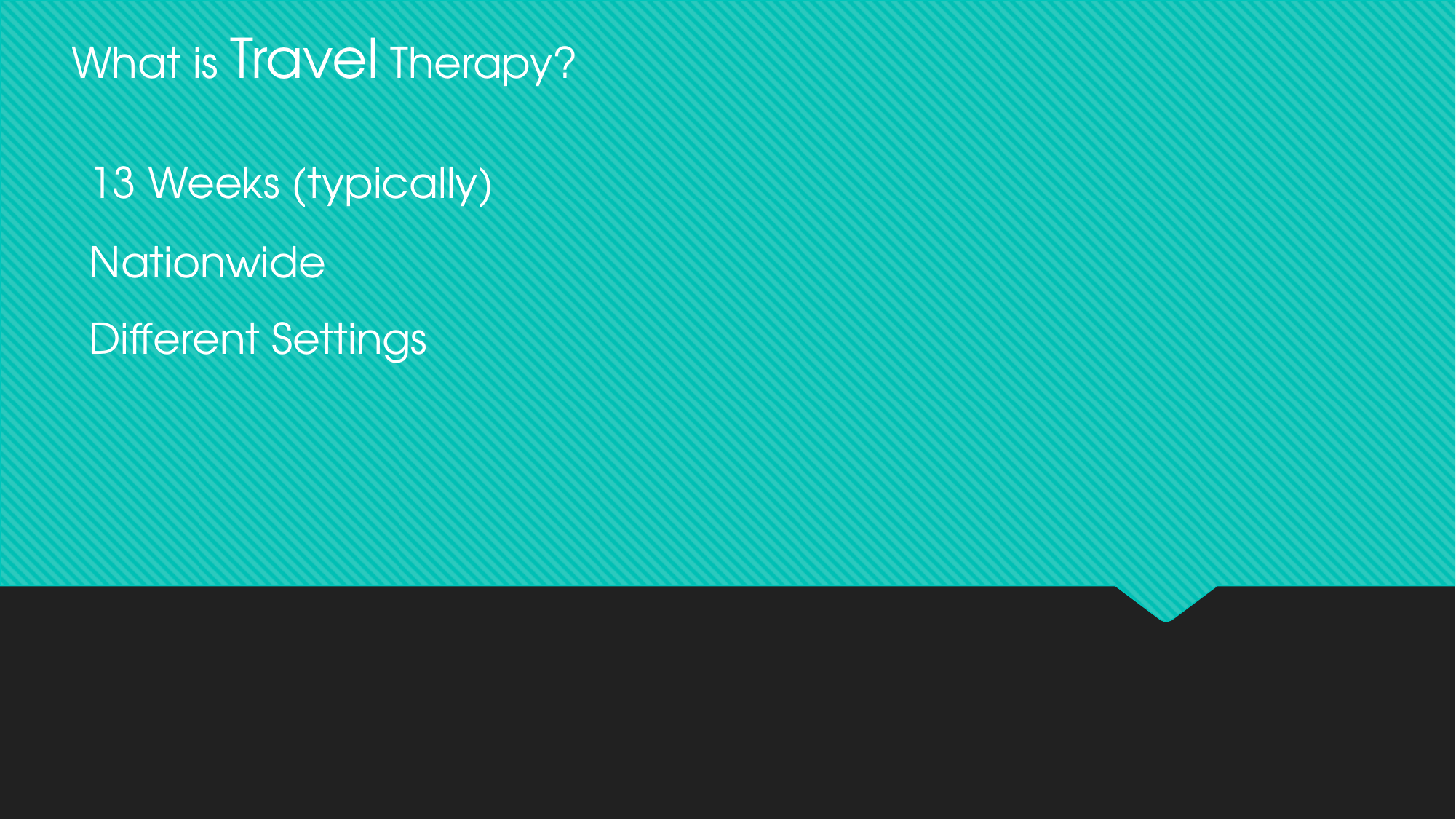

What is Travel Therapy?
13 Weeks (typically)
Nationwide
Different Settings